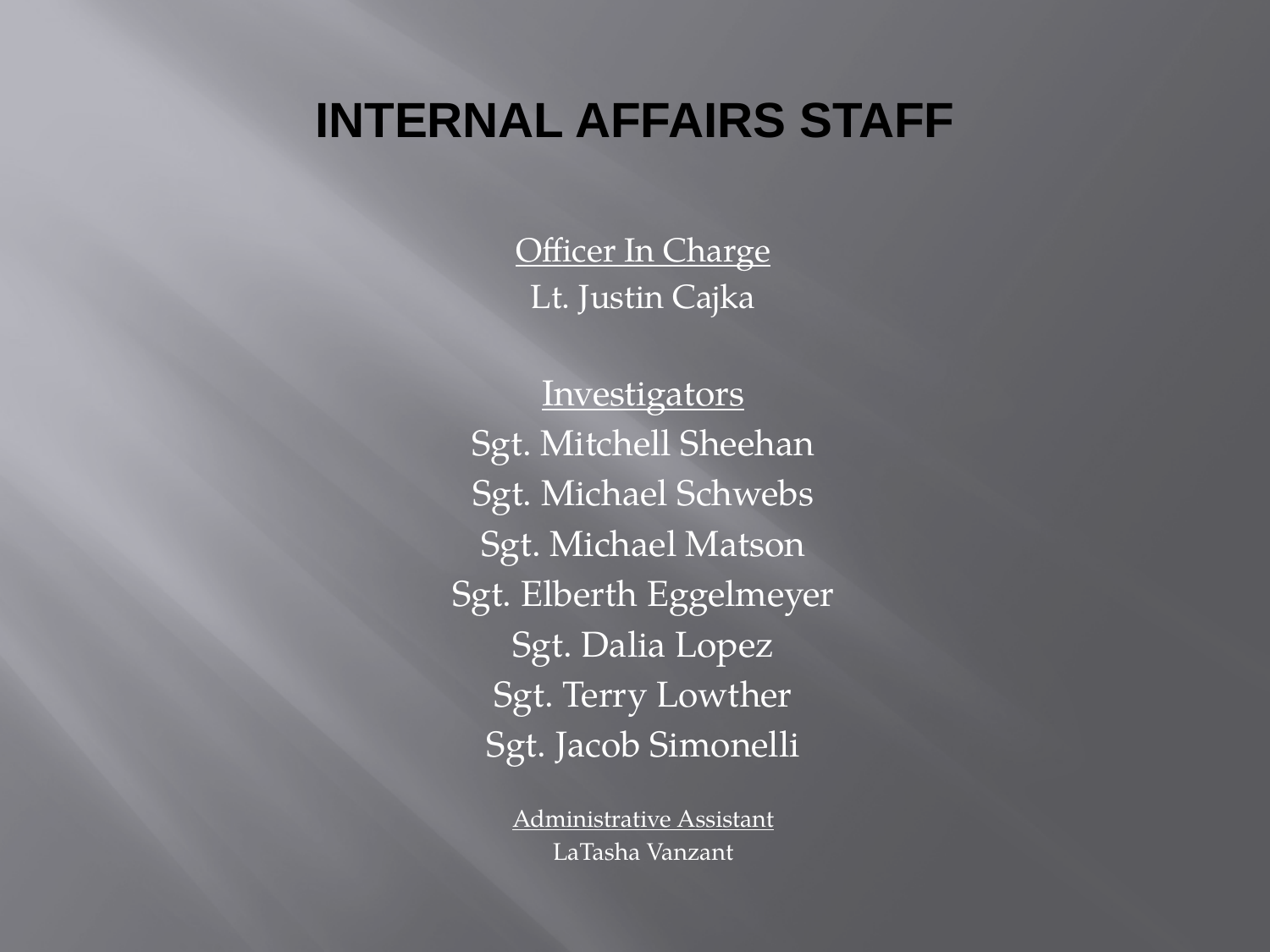

# INTERNAL AFFAIRS STAFF
Officer In Charge
Lt. Justin Cajka

Investigators
Sgt. Mitchell Sheehan
Sgt. Michael Schwebs
Sgt. Michael Matson
Sgt. Elberth Eggelmeyer
Sgt. Dalia Lopez
Sgt. Terry Lowther
Sgt. Jacob Simonelli

Administrative Assistant
LaTasha Vanzant